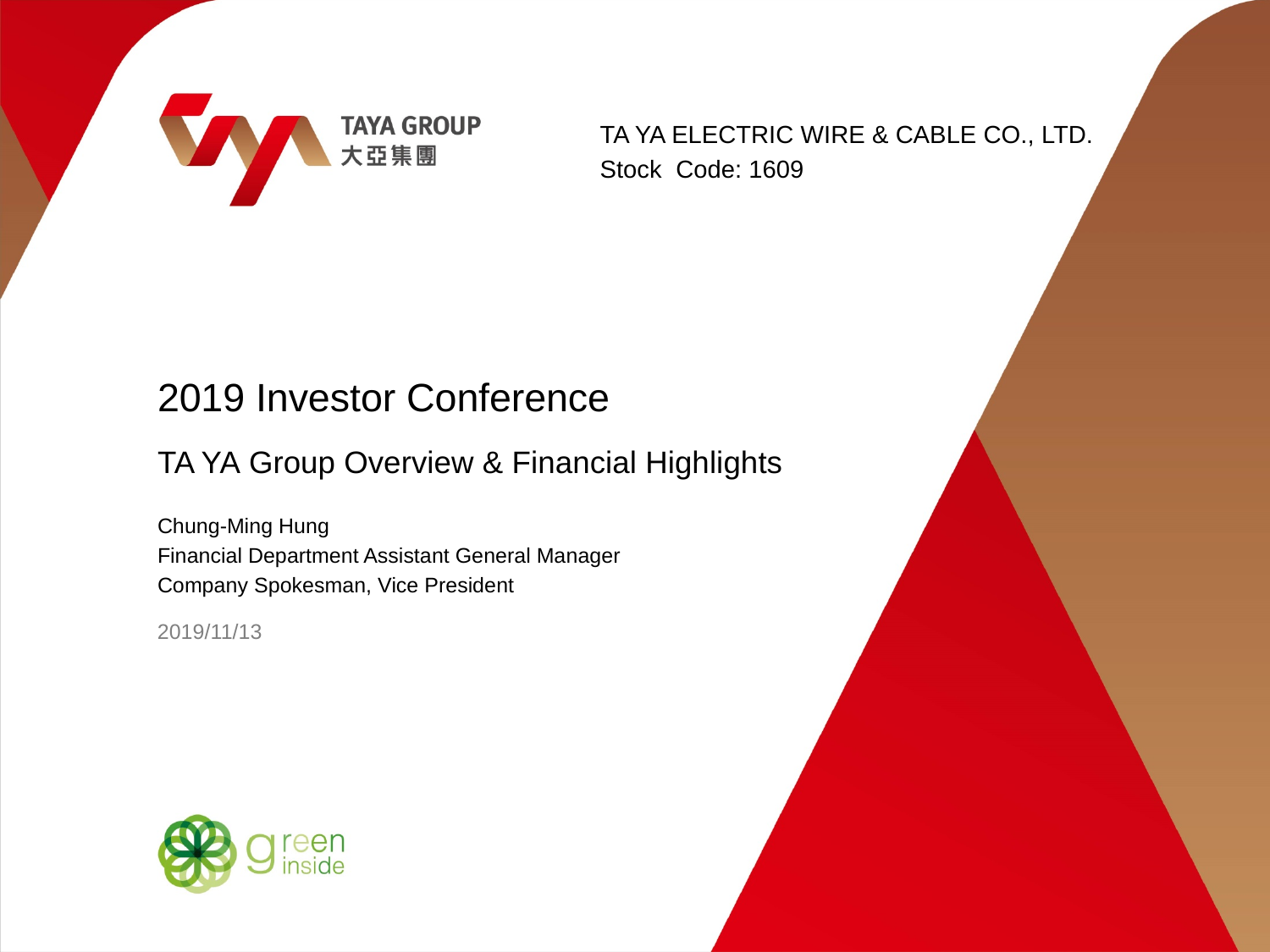

TA YA ELECTRIC WIRE & CABLE CO., LTD.
Stock  Code: 1609
# 2019 Investor Conference
TA YA Group Overview & Financial Highlights
Chung-Ming Hung
Financial Department Assistant General Manager
Company Spokesman, Vice President
2019/11/13